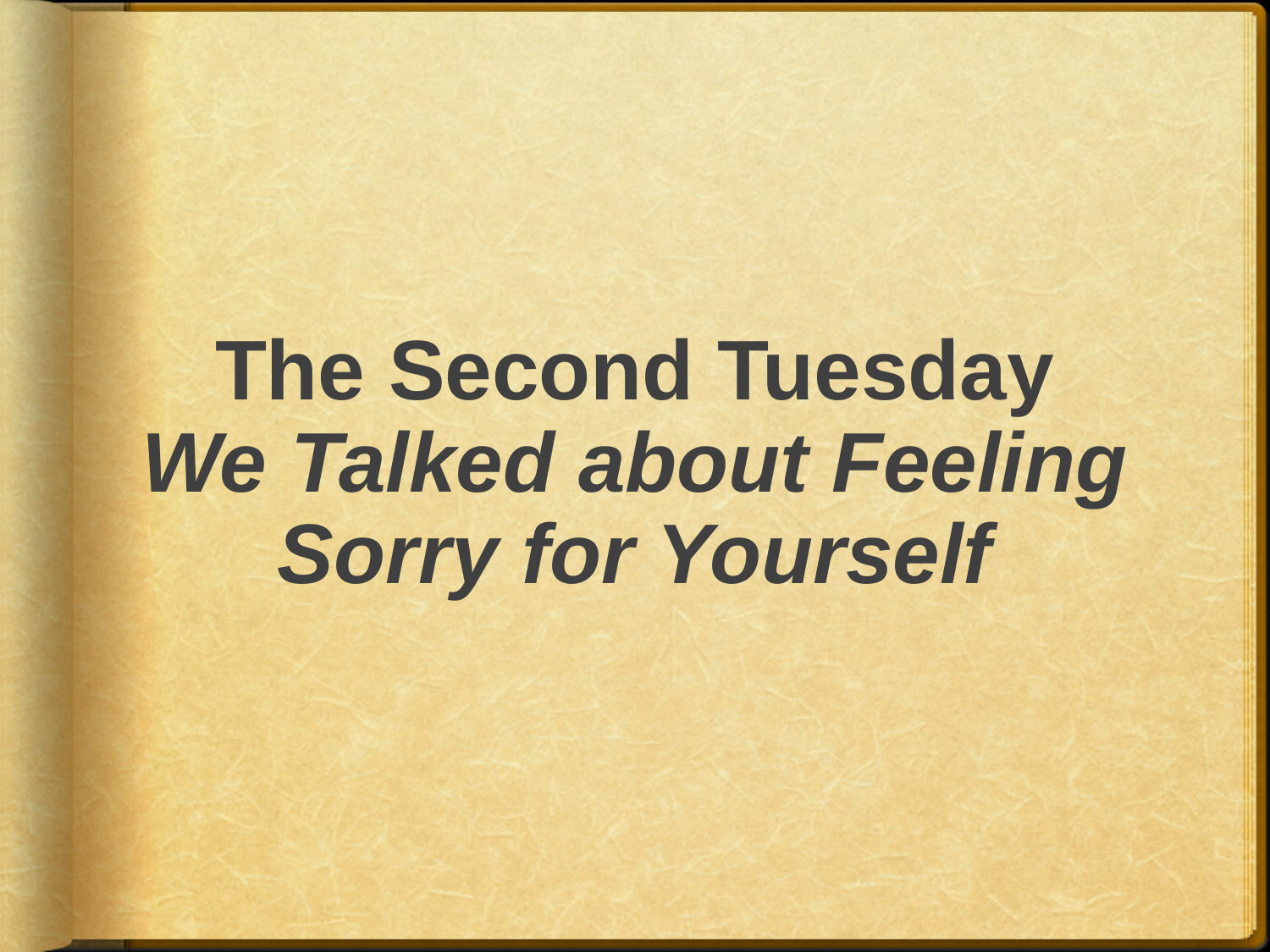

# The Second Tuesday We Talked about Feeling Sorry for Yourself